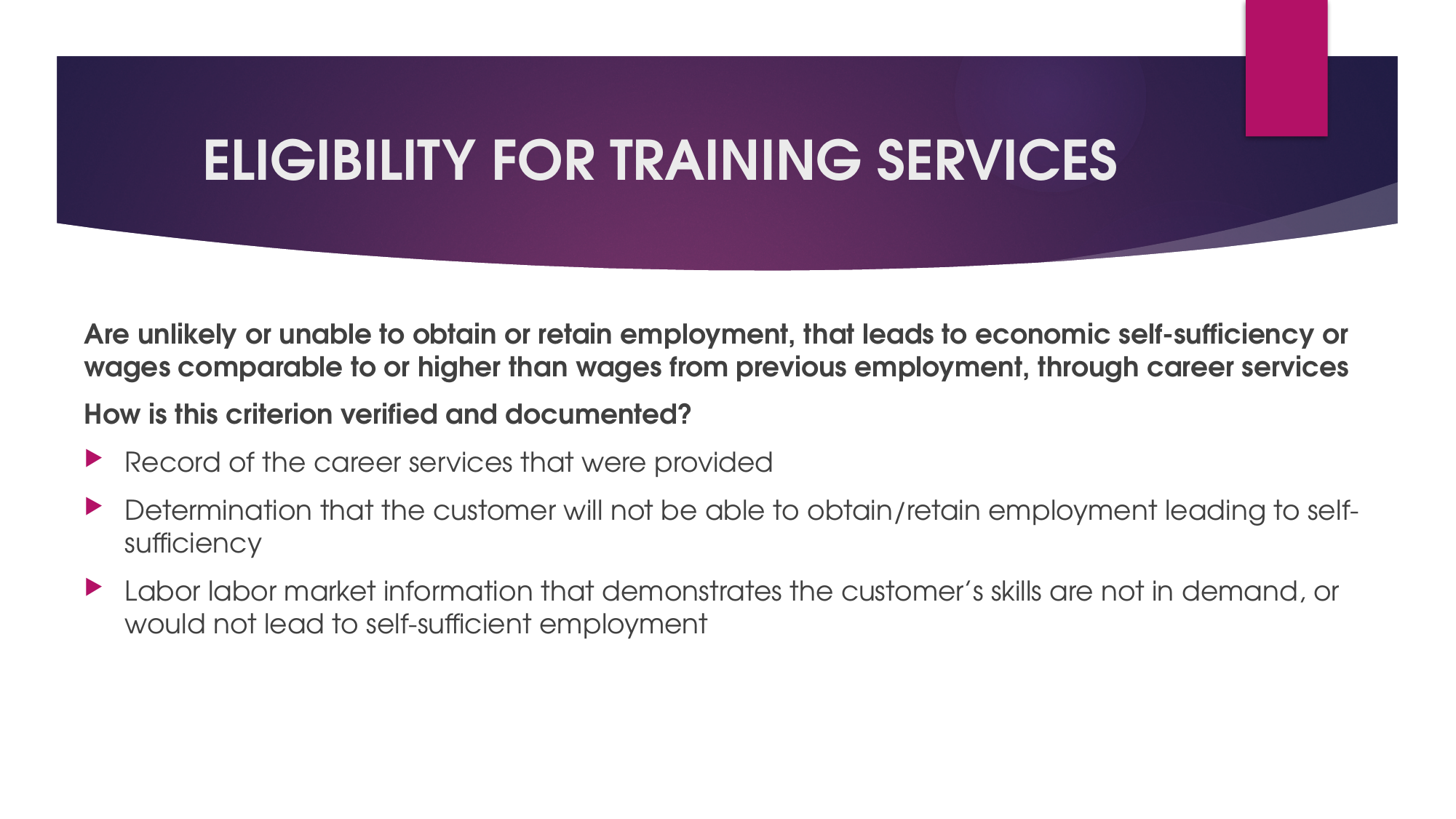

# ELIGIBILITY FOR TRAINING SERVICES
Are unlikely or unable to obtain or retain employment, that leads to economic self-sufficiency or wages comparable to or higher than wages from previous employment, through career services
How is this criterion verified and documented?
Record of the career services that were provided
Determination that the customer will not be able to obtain/retain employment leading to self-sufficiency
Labor labor market information that demonstrates the customer’s skills are not in demand, or would not lead to self-sufficient employment